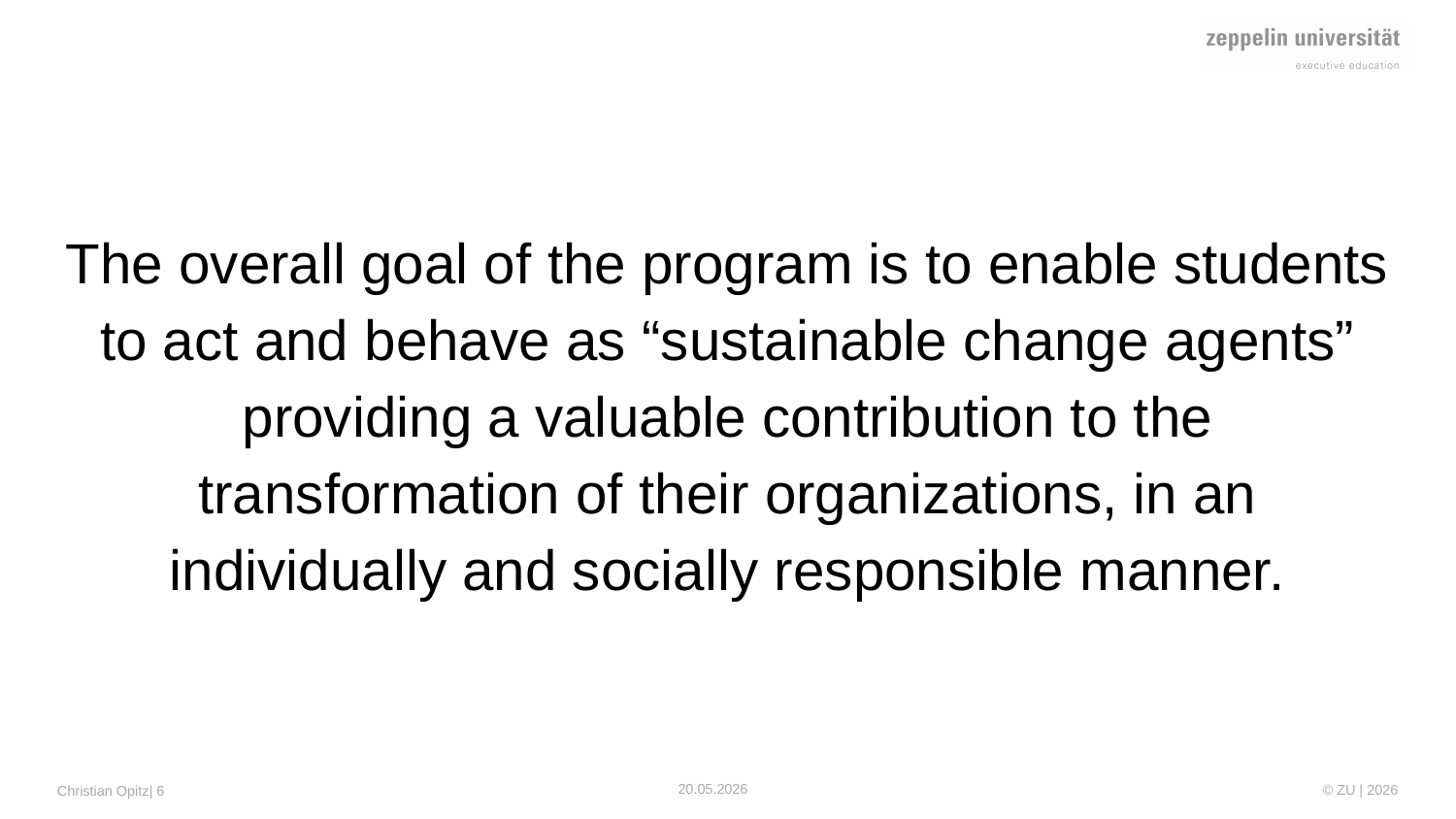

The overall goal of the program is to enable students to act and behave as “sustainable change agents” providing a valuable contribution to the transformation of their organizations, in an individually and socially responsible manner.